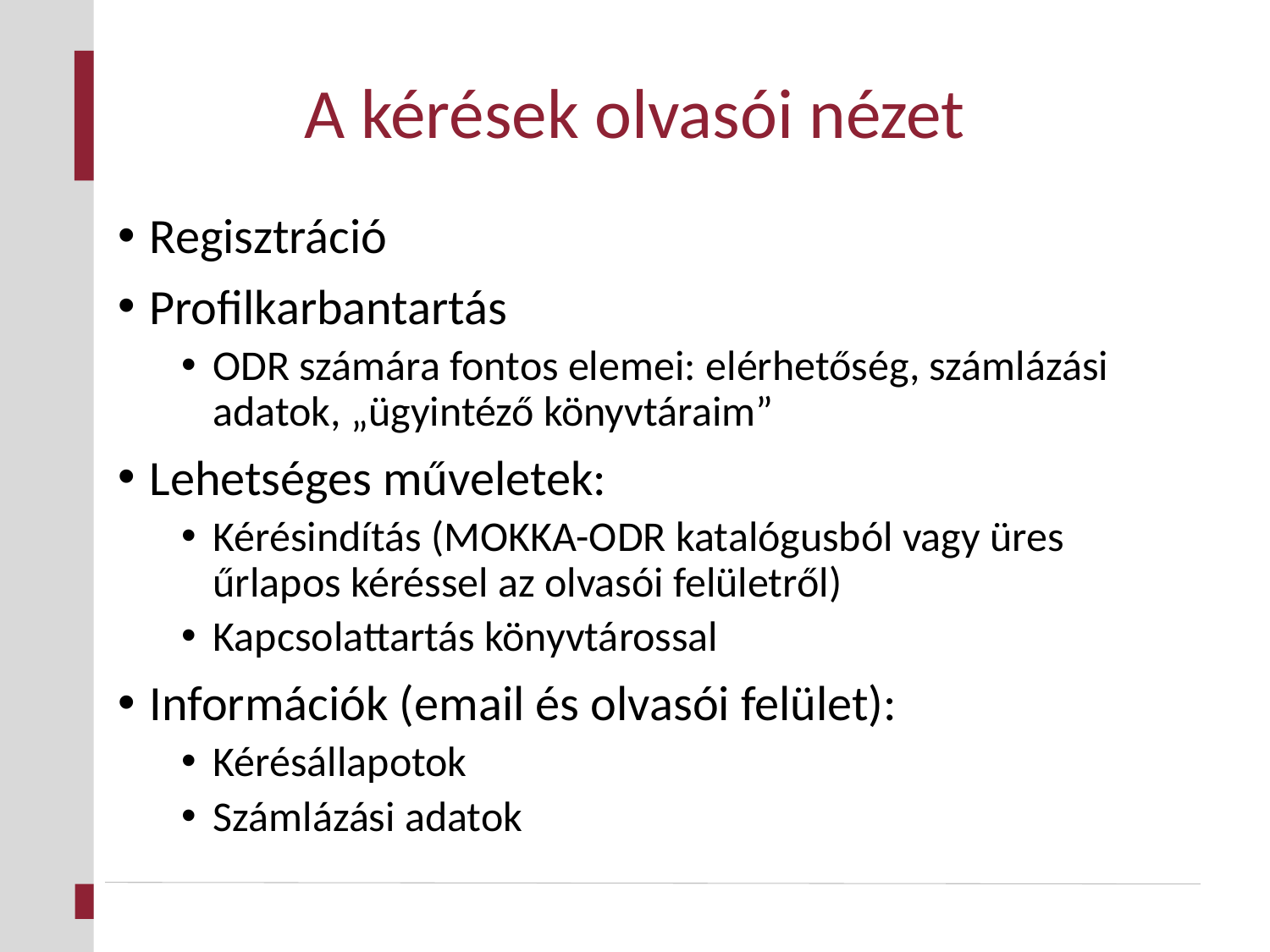

# A kérések olvasói nézet
Regisztráció
Profilkarbantartás
ODR számára fontos elemei: elérhetőség, számlázási adatok, „ügyintéző könyvtáraim”
Lehetséges műveletek:
Kérésindítás (MOKKA-ODR katalógusból vagy üres űrlapos kéréssel az olvasói felületről)
Kapcsolattartás könyvtárossal
Információk (email és olvasói felület):
Kérésállapotok
Számlázási adatok